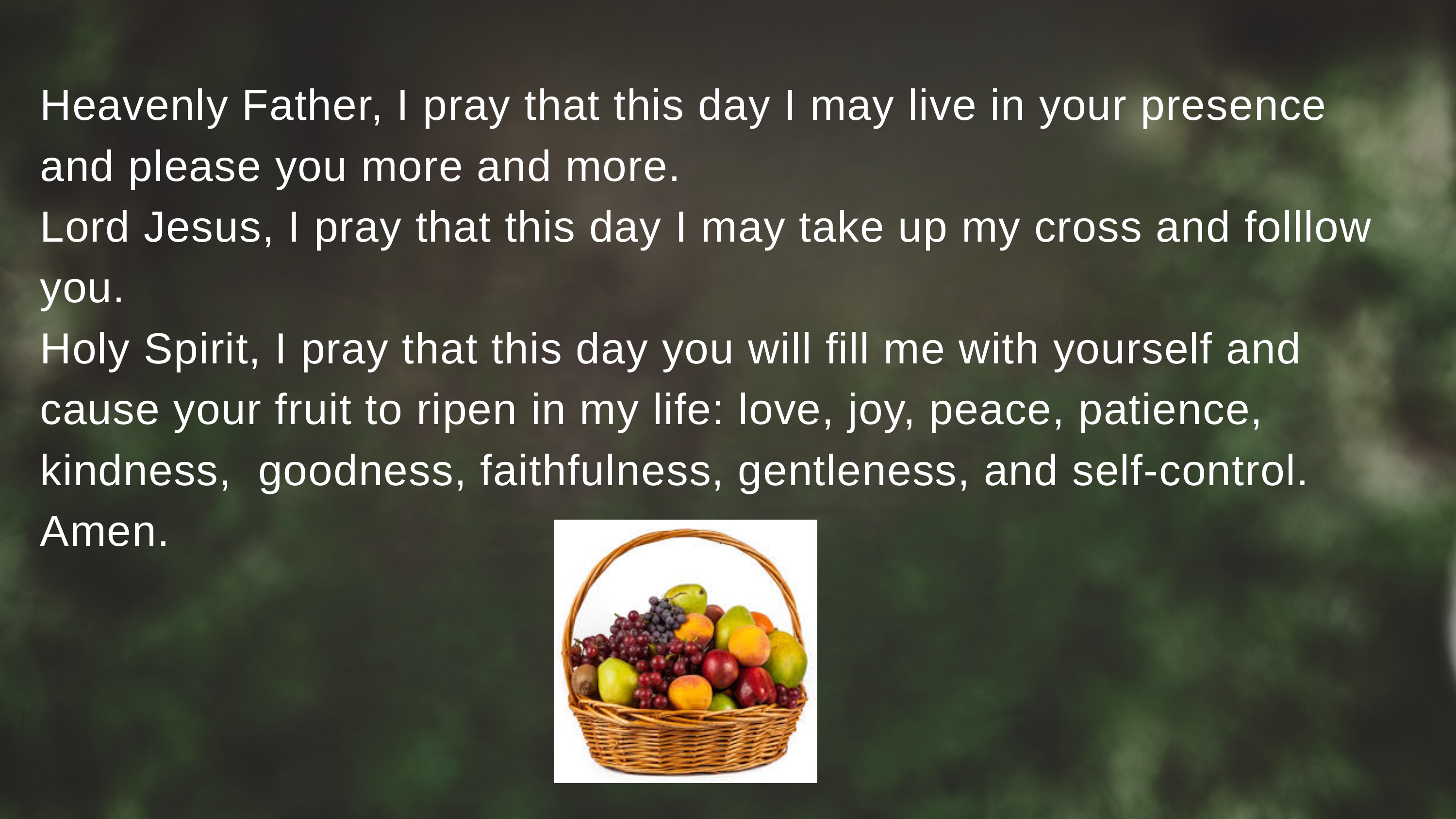

Heavenly Father, I pray that this day I may live in your presence and please you more and more.
Lord Jesus, I pray that this day I may take up my cross and folllow you.
Holy Spirit, I pray that this day you will fill me with yourself and cause your fruit to ripen in my life: love, joy, peace, patience, kindness,  goodness, faithfulness, gentleness, and self-control. Amen.